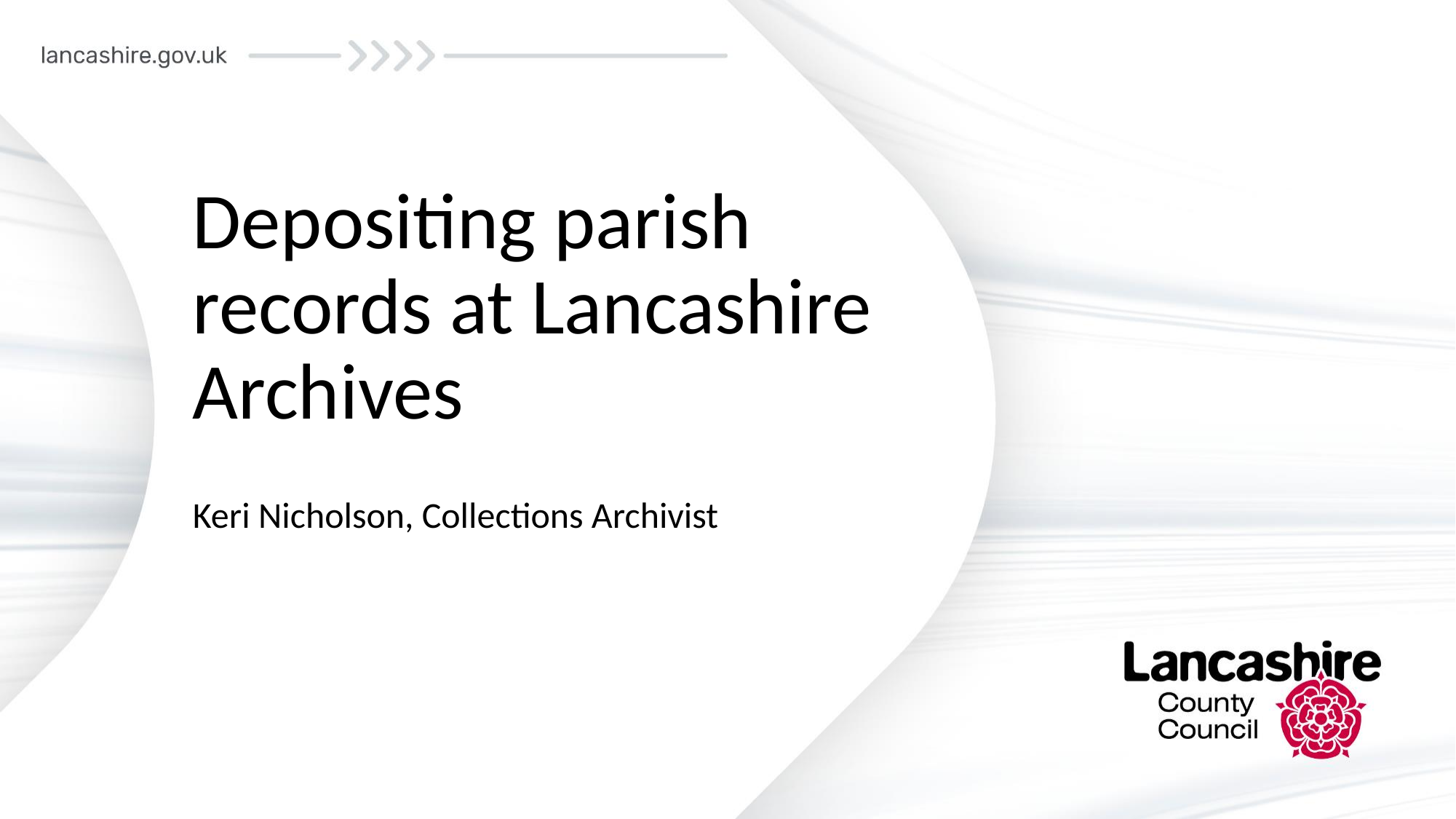

# Depositing parish records at Lancashire Archives
Keri Nicholson, Collections Archivist